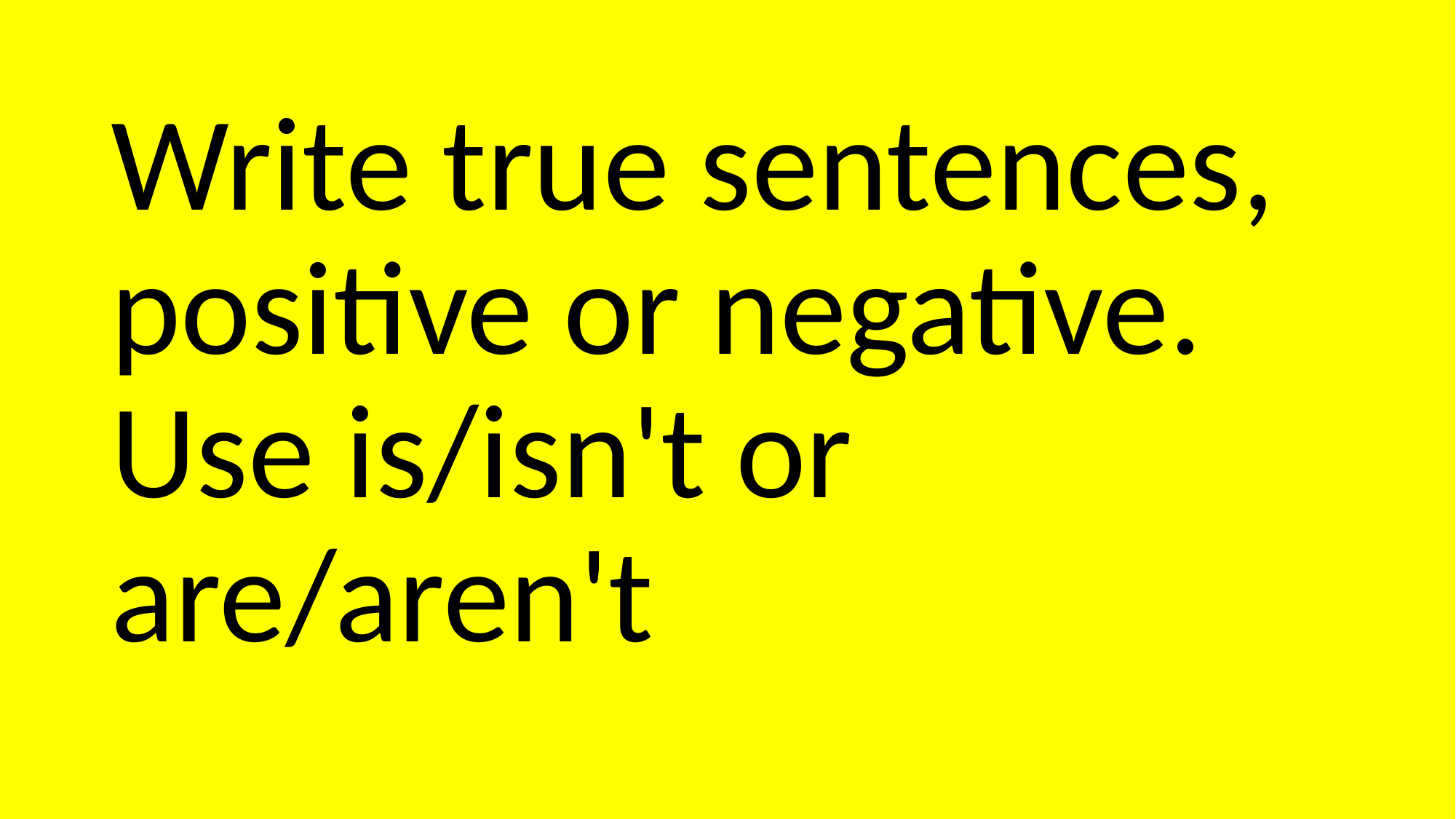

# Write true sentences, positive or negative. Use is/isn't or are/aren't